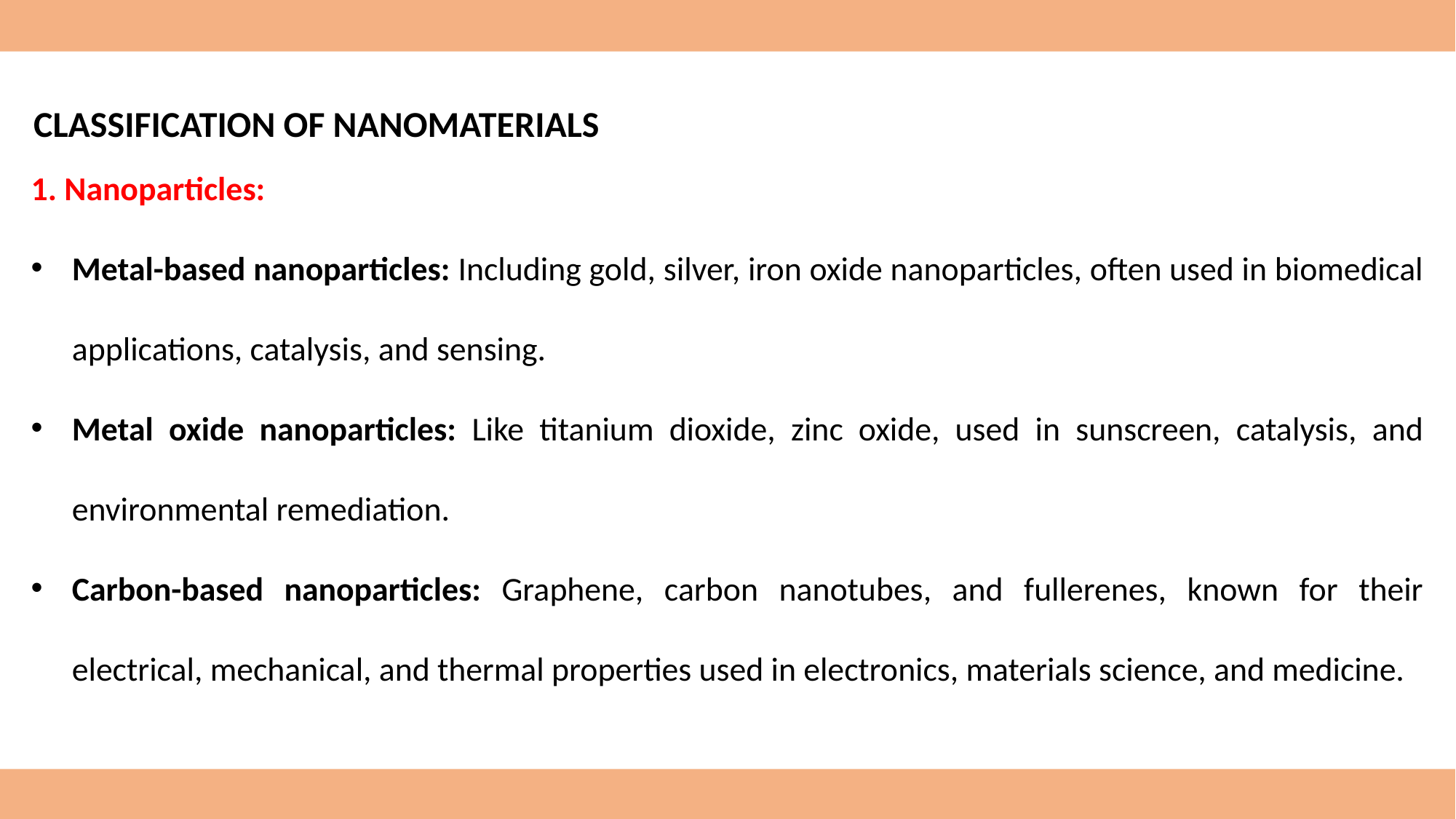

CLASSIFICATION OF NANOMATERIALS
1. Nanoparticles:
Metal-based nanoparticles: Including gold, silver, iron oxide nanoparticles, often used in biomedical applications, catalysis, and sensing.
Metal oxide nanoparticles: Like titanium dioxide, zinc oxide, used in sunscreen, catalysis, and environmental remediation.
Carbon-based nanoparticles: Graphene, carbon nanotubes, and fullerenes, known for their electrical, mechanical, and thermal properties used in electronics, materials science, and medicine.